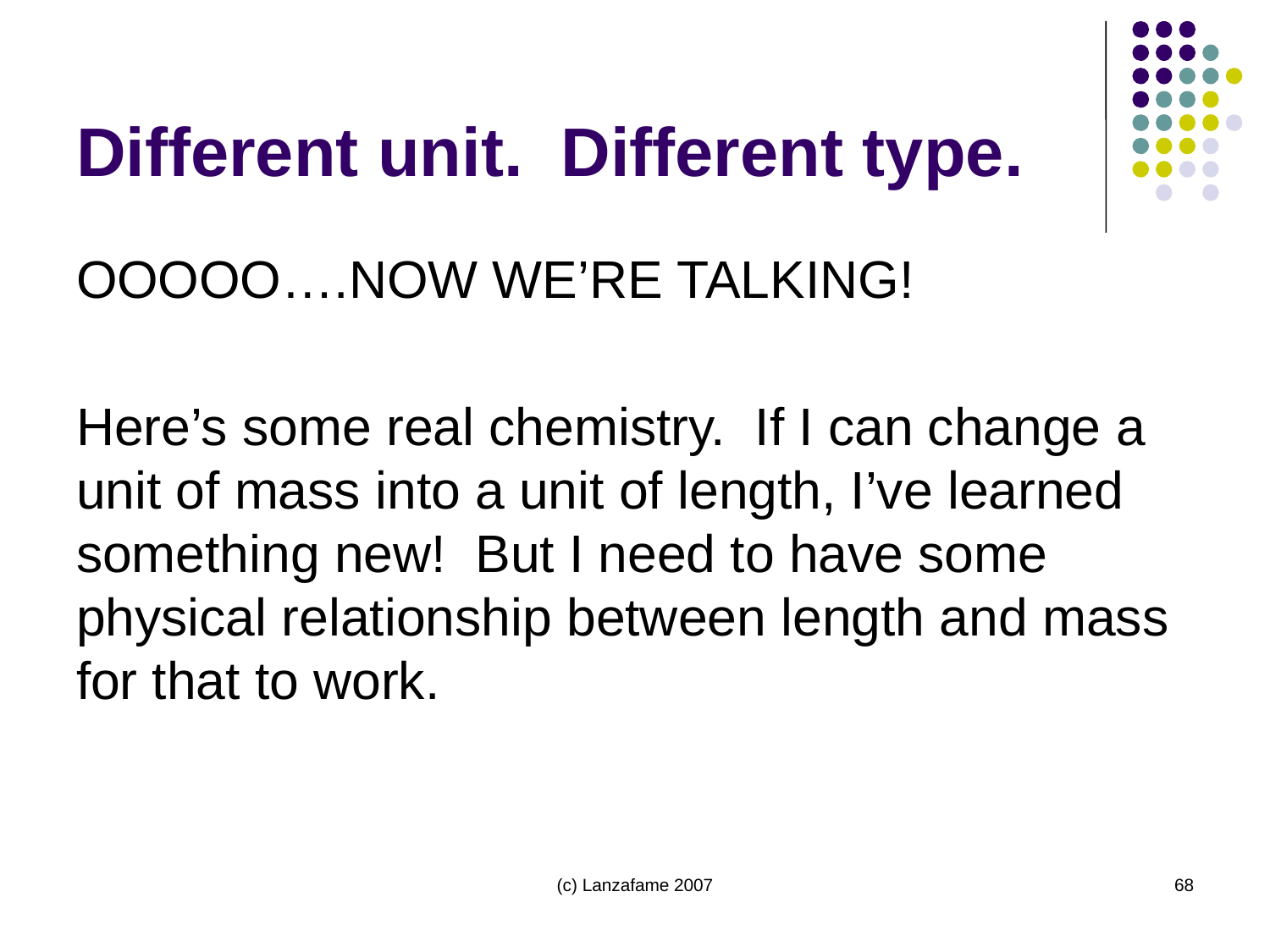

# Different unit.  Different type.
OOOOO….NOW WE’RE TALKING!

Here’s some real chemistry.  If I can change a unit of mass into a unit of length, I’ve learned something new!  But I need to have some physical relationship between length and mass for that to work.
(c) Lanzafame 2007
68